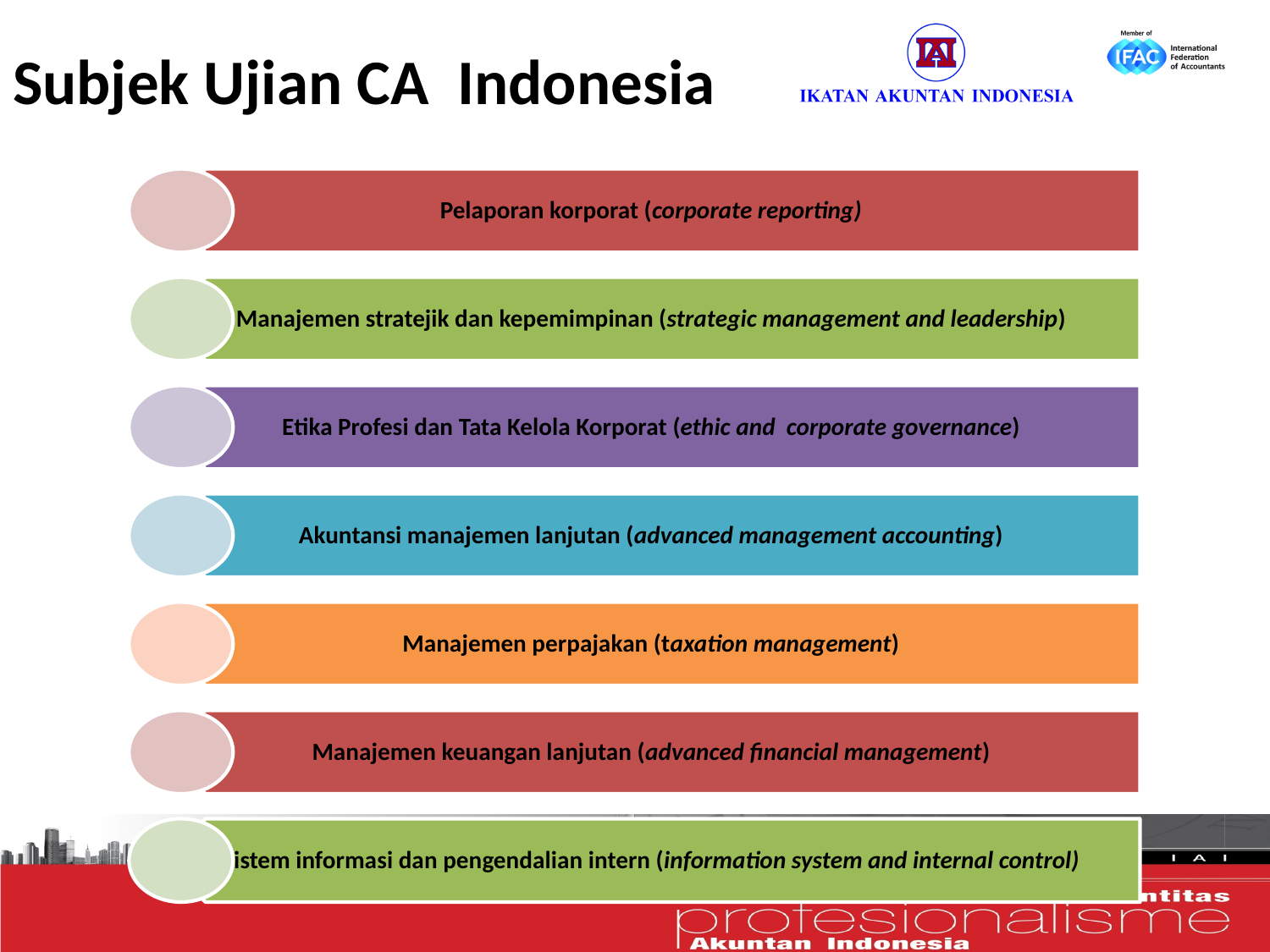

# Subjek Ujian CA  Indonesia
Pelaporan korporat (corporate reporting)
Manajemen stratejik dan kepemimpinan (strategic management and leadership)
Etika Profesi dan Tata Kelola Korporat (ethic and  corporate governance)
Akuntansi manajemen lanjutan (advanced management accounting)
Manajemen perpajakan (taxation management)
Manajemen keuangan lanjutan (advanced financial management)
Sistem informasi dan pengendalian intern (information system and internal control)